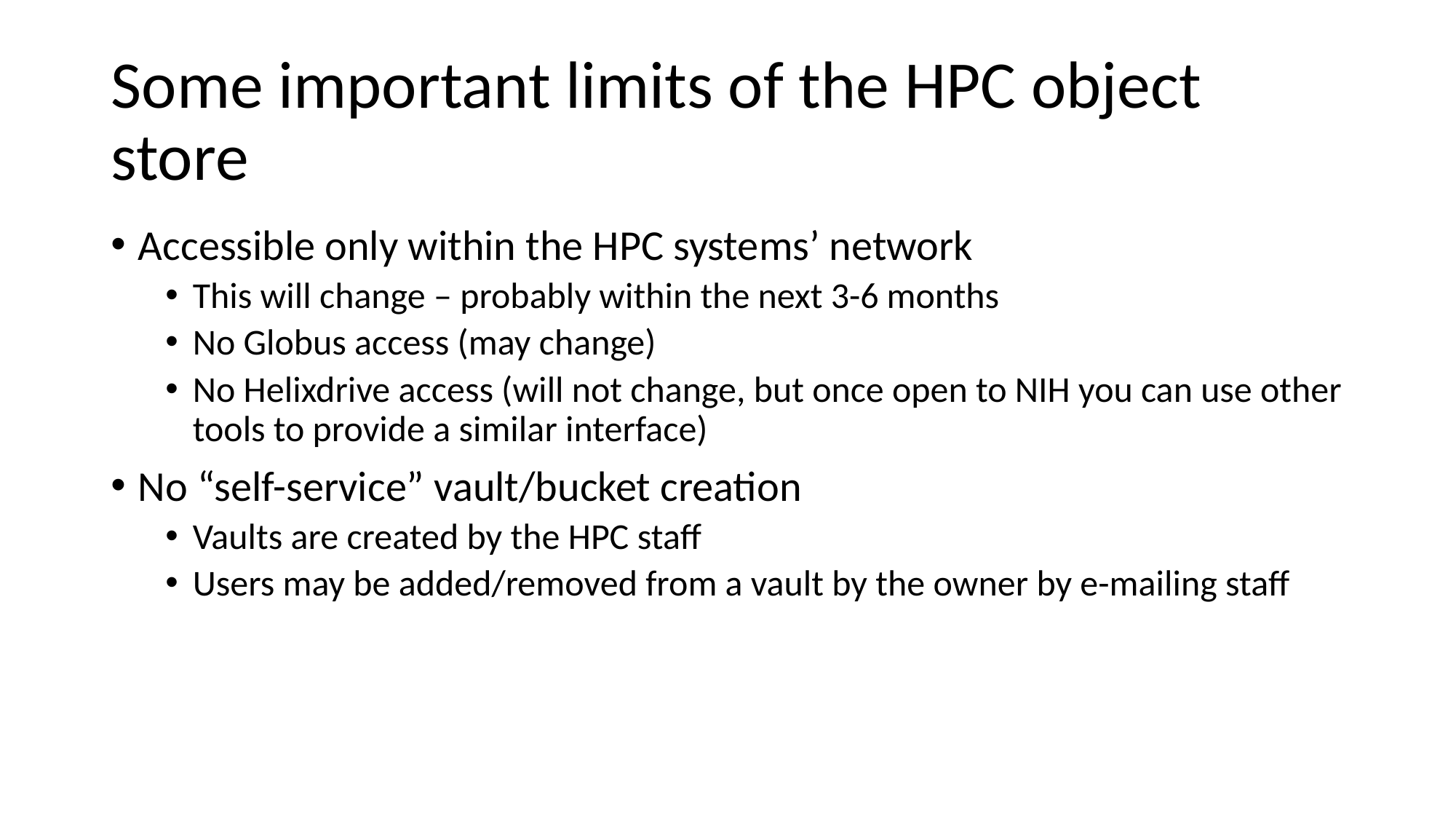

# Some important limits of the HPC object store
Accessible only within the HPC systems’ network
This will change – probably within the next 3-6 months
No Globus access (may change)
No Helixdrive access (will not change, but once open to NIH you can use other tools to provide a similar interface)
No “self-service” vault/bucket creation
Vaults are created by the HPC staff
Users may be added/removed from a vault by the owner by e-mailing staff